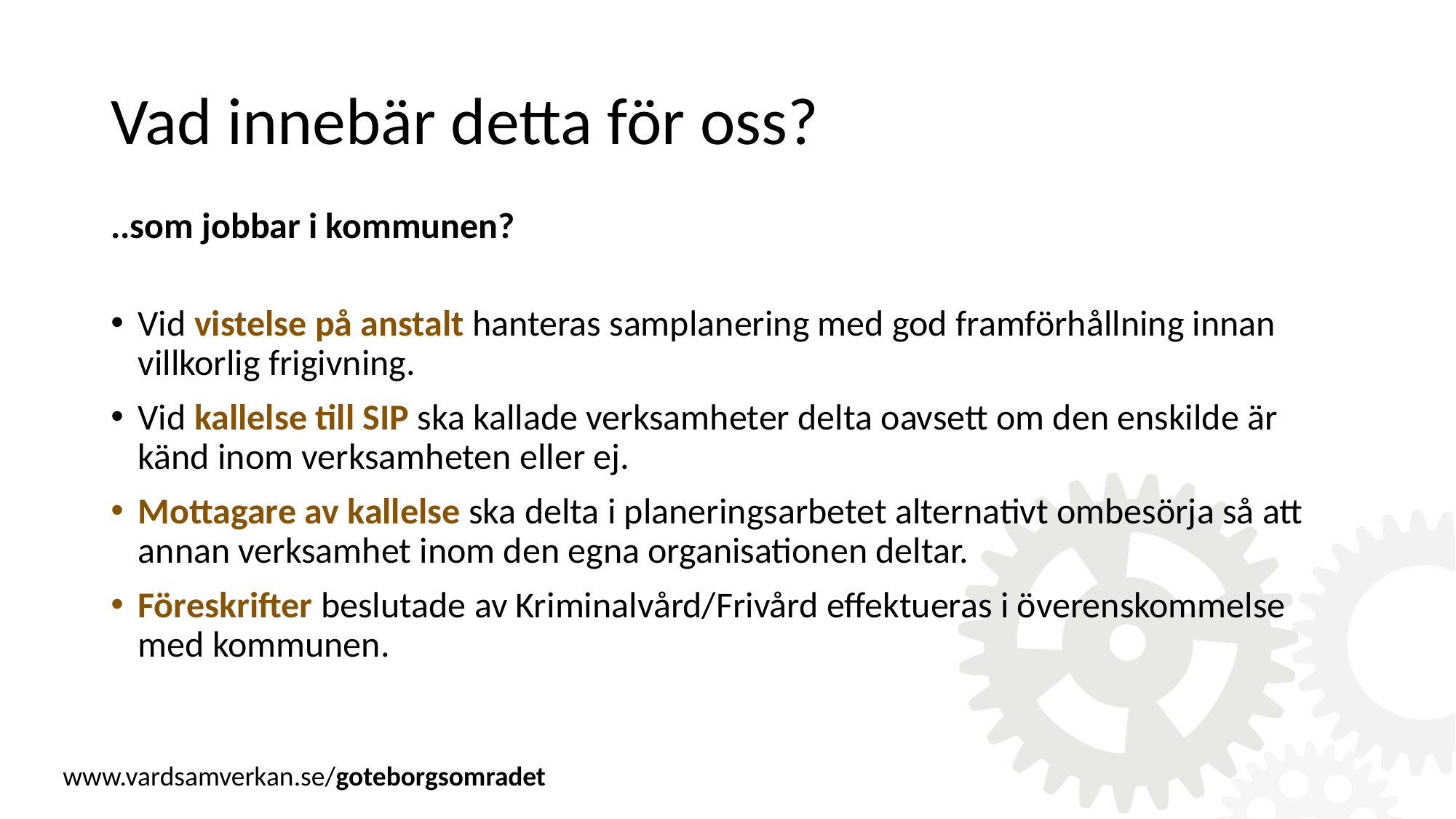

# Vad innebär detta för oss?
..som jobbar i kommunen?
Vid vistelse på anstalt hanteras samplanering med god framförhållning innan villkorlig frigivning.
Vid kallelse till SIP ska kallade verksamheter delta oavsett om den enskilde är känd inom verksamheten eller ej.
Mottagare av kallelse ska delta i planeringsarbetet alternativt ombesörja så att annan verksamhet inom den egna organisationen deltar.
Föreskrifter beslutade av Kriminalvård/Frivård effektueras i överenskommelse med kommunen.